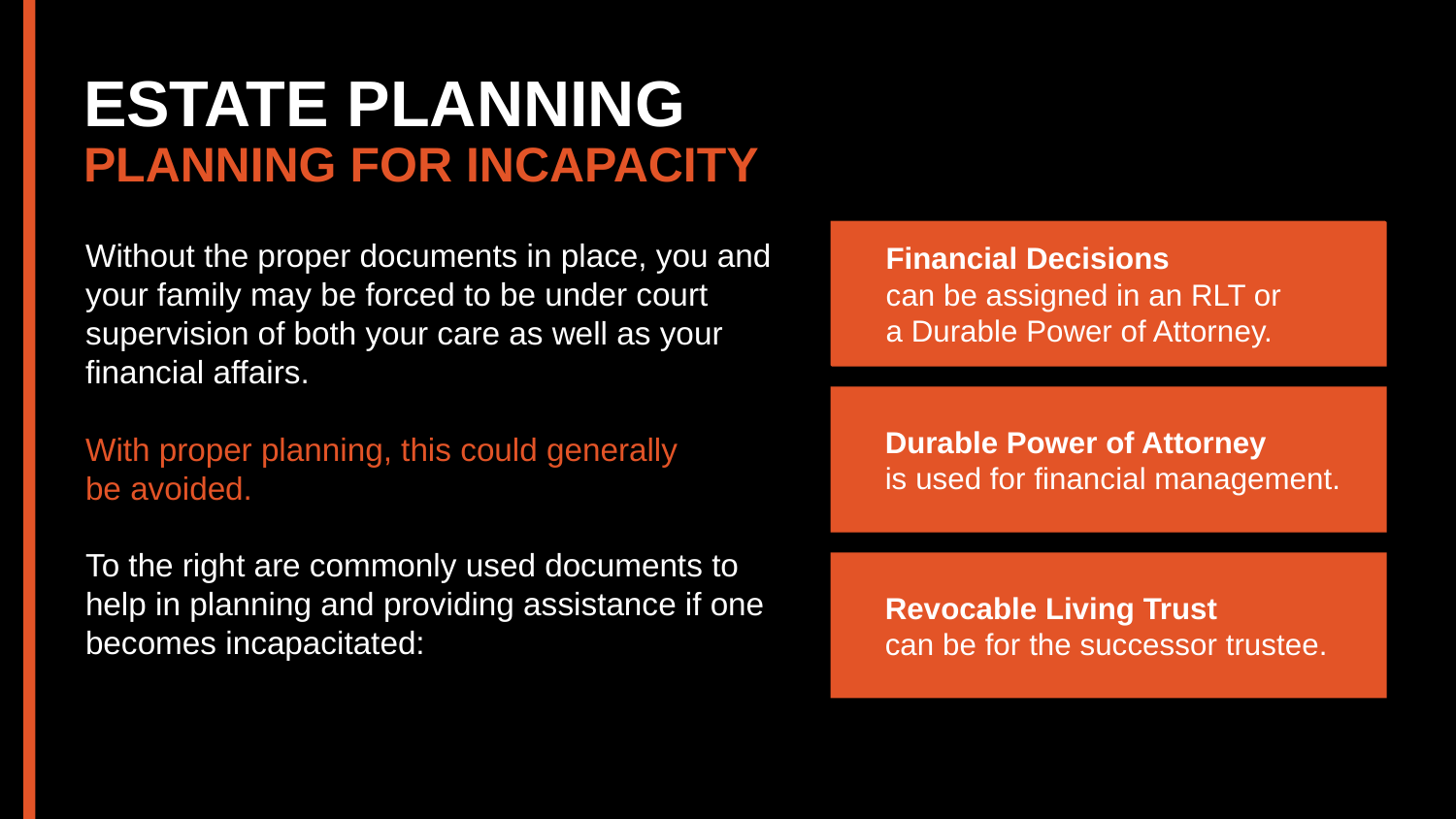

ESTATE PLANNING
PLANNING FOR INCAPACITY
Financial Decisions
can be assigned in an RLT or
a Durable Power of Attorney.
Without the proper documents in place, you and your family may be forced to be under court supervision of both your care as well as your financial affairs.

With proper planning, this could generally
be avoided.

To the right are commonly used documents to
help in planning and providing assistance if one
becomes incapacitated:
Durable Power of Attorney
is used for financial management.
Revocable Living Trust
can be for the successor trustee.